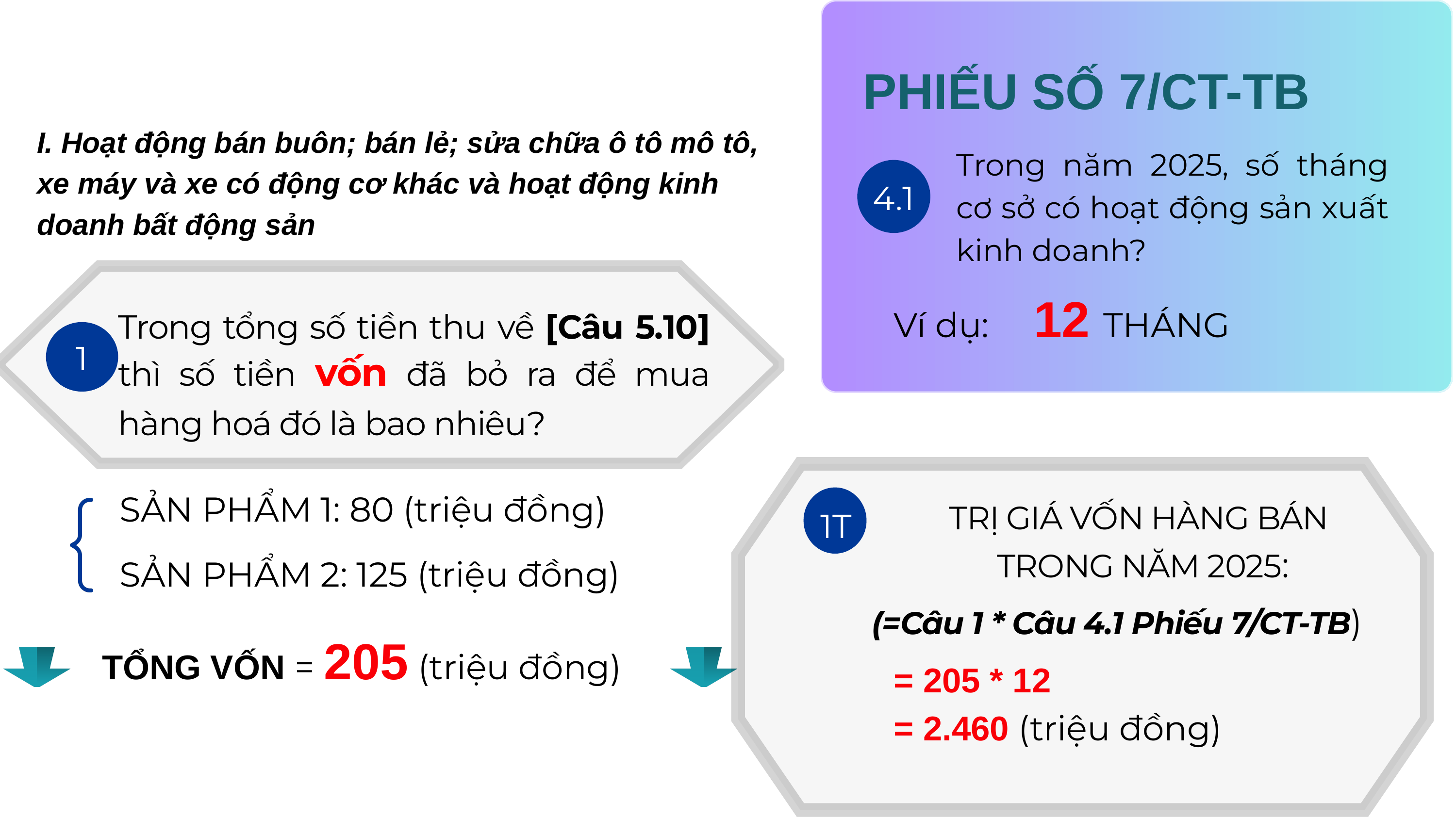

PHIẾU SỐ 7/CT-TB
Trong năm 2025, số tháng cơ sở có hoạt động sản xuất kinh doanh?

4.1
Ví dụ:     12 THÁNG
I. Hoạt động bán buôn; bán lẻ; sửa chữa ô tô mô tô, xe máy và xe có động cơ khác và hoạt động kinh doanh bất động sản

Trong tổng số tiền thu về [Câu 5.10] thì số tiền vốn đã bỏ ra để mua hàng hoá đó là bao nhiêu?

1

1T
TRỊ GIÁ VỐN HÀNG BÁN
TRONG NĂM 2025:
(=Câu 1 * Câu 4.1 Phiếu 7/CT-TB)
= 205 * 12
= 2.460 (triệu đồng)
SẢN PHẨM 1: 80 (triệu đồng)

SẢN PHẨM 2: 125 (triệu đồng)

TỔNG VỐN = 205 (triệu đồng)